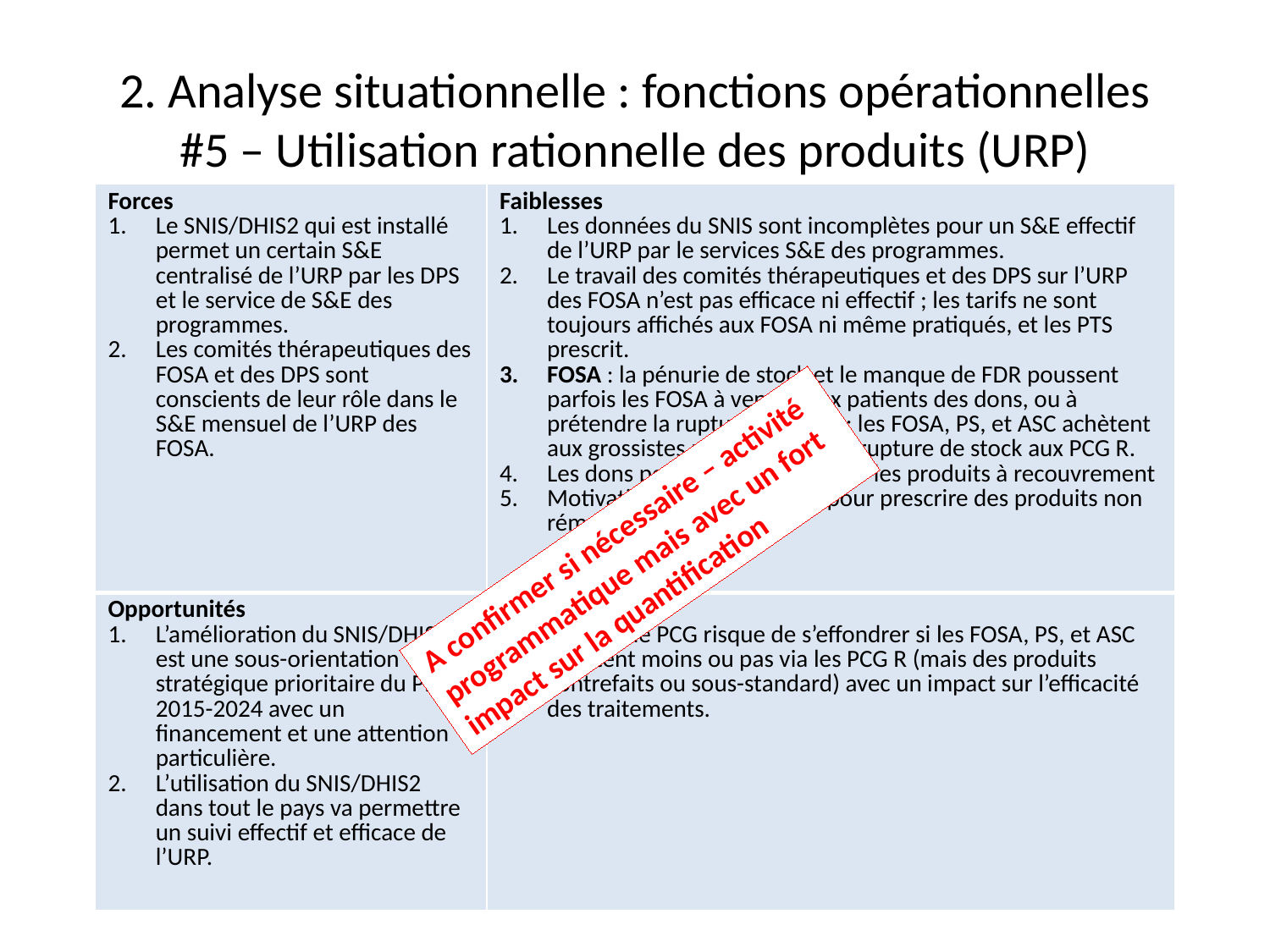

# 2. Analyse situationnelle : fonctions opérationnelles #5 – Utilisation rationnelle des produits (URP)
| Forces Le SNIS/DHIS2 qui est installé permet un certain S&E centralisé de l’URP par les DPS et le service de S&E des programmes. Les comités thérapeutiques des FOSA et des DPS sont conscients de leur rôle dans le S&E mensuel de l’URP des FOSA. | Faiblesses Les données du SNIS sont incomplètes pour un S&E effectif de l’URP par le services S&E des programmes. Le travail des comités thérapeutiques et des DPS sur l’URP des FOSA n’est pas efficace ni effectif ; les tarifs ne sont toujours affichés aux FOSA ni même pratiqués, et les PTS prescrit. FOSA : la pénurie de stock et le manque de FDR poussent parfois les FOSA à vendre aux patients des dons, ou à prétendre la rupture de stock ; les FOSA, PS, et ASC achètent aux grossistes privée en cas de rupture de stock aux PCG R. Les dons peuvent “cannibaliser” les produits à recouvrement Motivation limitée de FOSA pour prescrire des produits non rémunérant. |
| --- | --- |
| Opportunités L’amélioration du SNIS/DHIS2 est une sous-orientation stratégique prioritaire du PNDS 2015-2024 avec un financement et une attention particulière. L’utilisation du SNIS/DHIS2 dans tout le pays va permettre un suivi effectif et efficace de l’URP. | Menaces Le modèle PCG risque de s’effondrer si les FOSA, PS, et ASC achètent moins ou pas via les PCG R (mais des produits contrefaits ou sous-standard) avec un impact sur l’efficacité des traitements. |
A confirmer si nécessaire – activité programmatique mais avec un fort impact sur la quantification